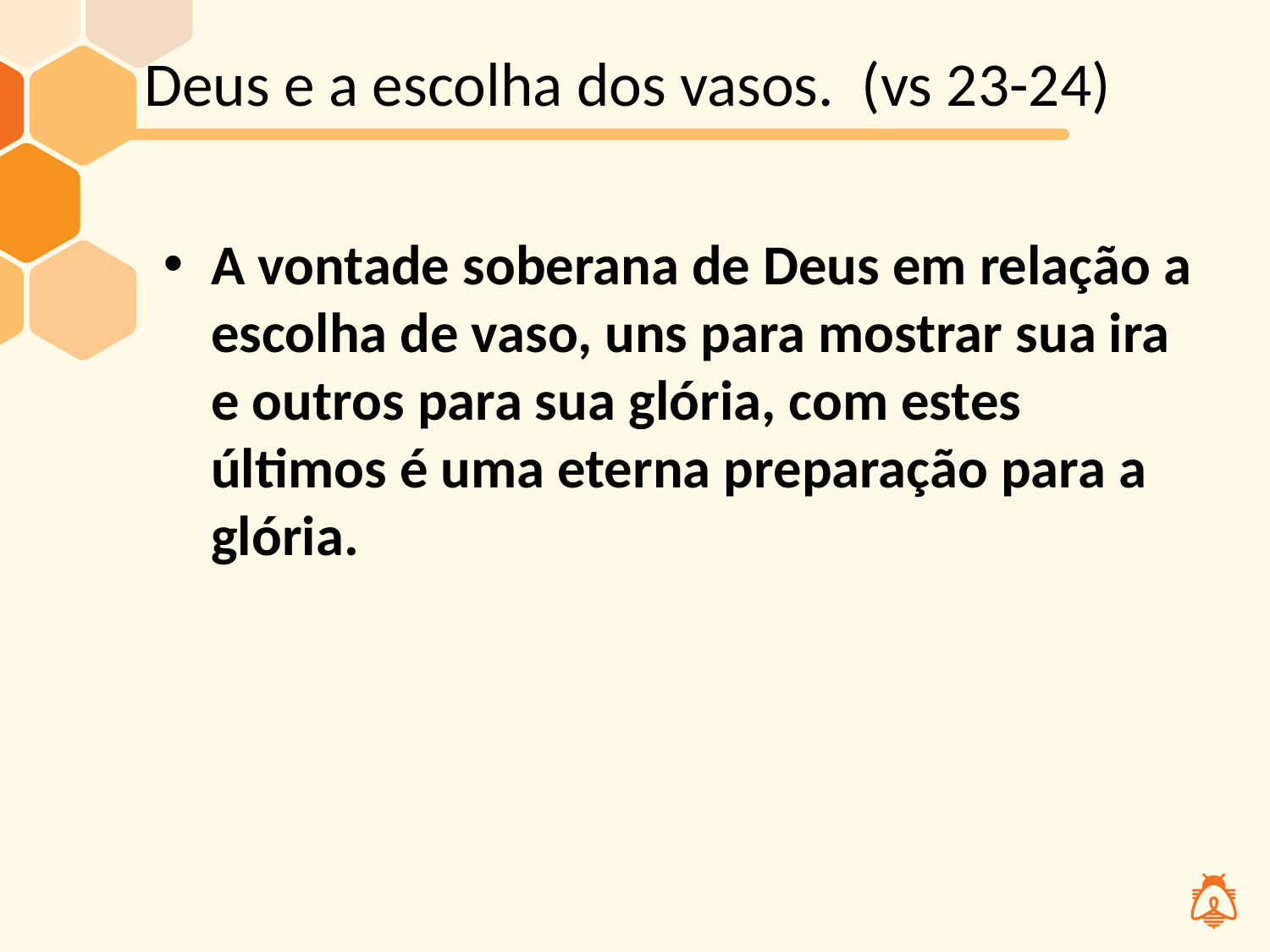

# Deus e a escolha dos vasos.  (vs 23-24)
A vontade soberana de Deus em relação a escolha de vaso, uns para mostrar sua ira e outros para sua glória, com estes últimos é uma eterna preparação para a glória.